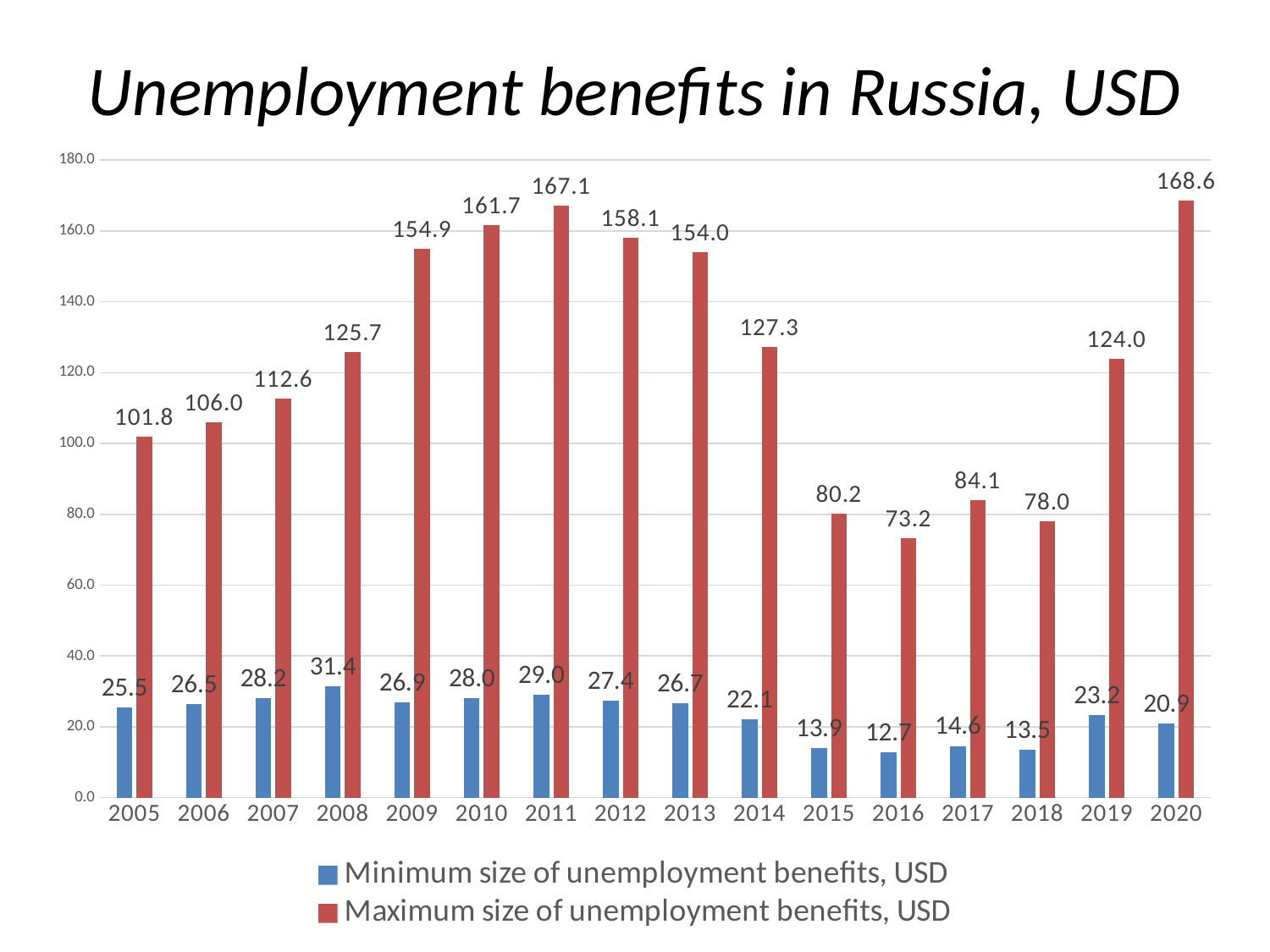

# Unemployment benefits in Russia, USD

### Chart

| Category | Minimum size of unemployment benefits, USD | Maximum size of unemployment benefits, USD |
|---|---|---|
| 2005 | 25.45968882602546 | 101.83875530410184 |
| 2006 | 26.490066225165563 | 105.96026490066225 |
| 2007 | 28.157997653500196 | 112.63199061400078 |
| 2008 | 31.428571428571427 | 125.71428571428571 |
| 2009 | 26.87322162503952 | 154.9162187796396 |
| 2010 | 28.043549983503794 | 161.66281755196306 |
| 2011 | 28.98056597340607 | 167.06443914081146 |
| 2012 | 27.428202646014846 | 158.1155211358503 |
| 2013 | 26.712759270898804 | 153.9912005028284 |
| 2014 | 22.08365809301117 | 127.30579371265263 |
| 2015 | 13.913897528237026 | 80.20952692748403 |
| 2016 | 12.696041822255413 | 73.18894697535474 |
| 2017 | 14.582261108251844 | 84.06244638874593 |
| 2018 | 13.53072269977714 | 78.00063673989176 |
| 2019 | 23.24860508369498 | 123.99256044637322 |
| 2020 | 20.85070892410342 | 168.61273283291632 |